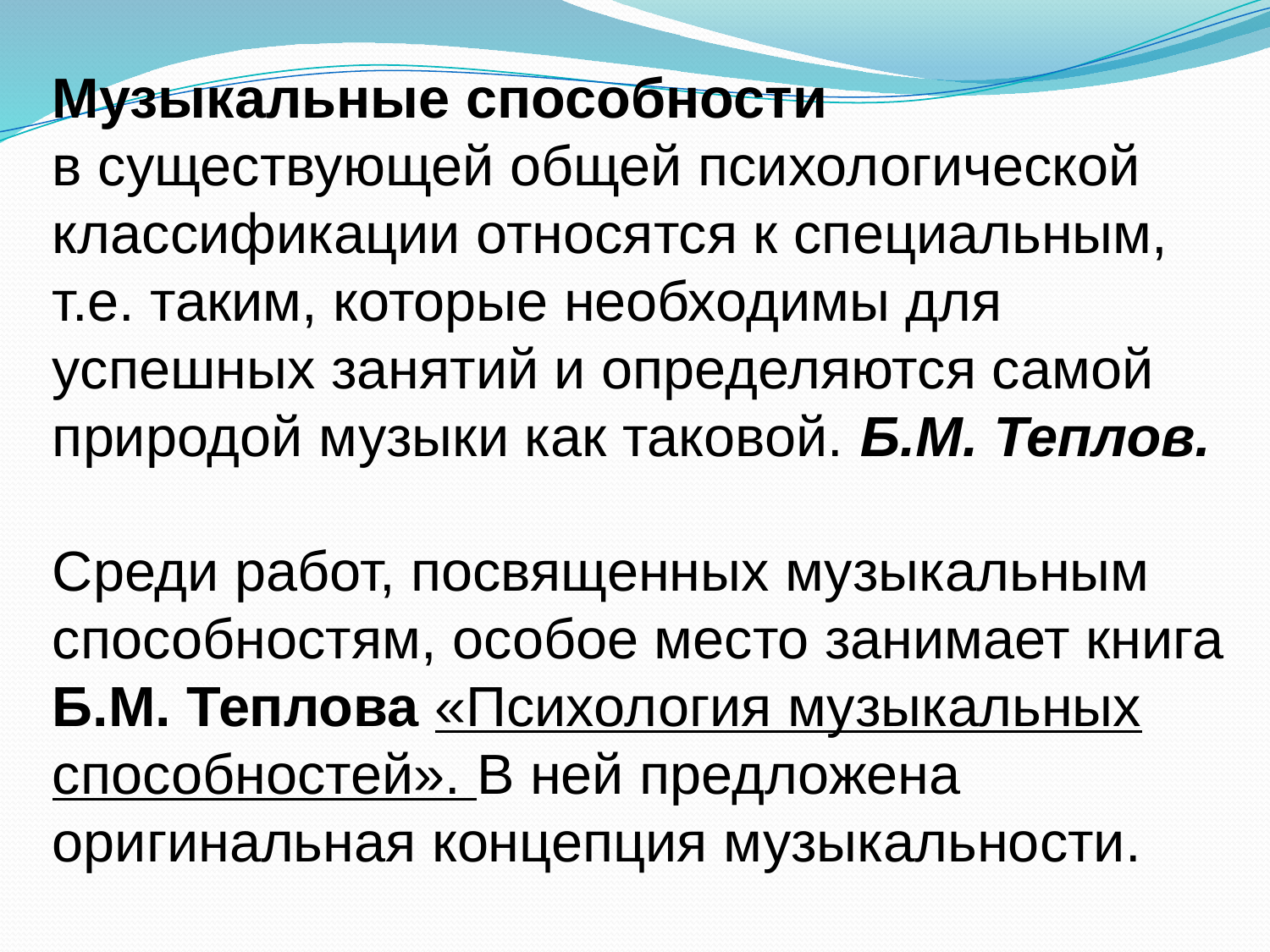

Музыкальные способности
в существующей общей психологической классификации относятся к специальным, т.е. таким, которые необходимы для успешных занятий и определяются самой природой музыки как таковой. Б.М. Теплов.

Среди работ, посвященных музыкальным способностям, особое место занимает книга Б.М. Теплова «Психология музыкальных способностей». В ней предложена оригинальная концепция музыкальности.